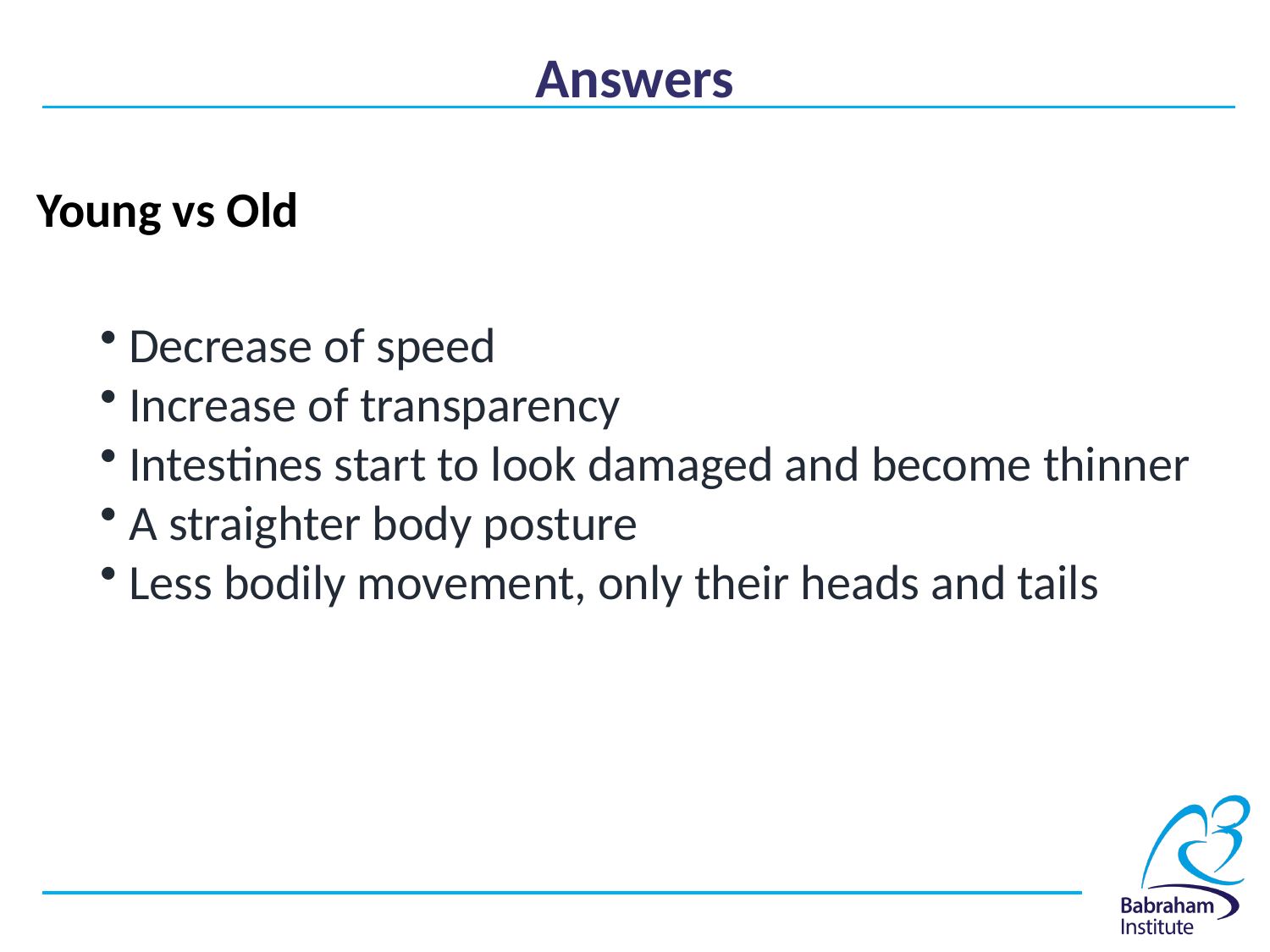

# Answers
Young vs Old
 Decrease of speed
 Increase of transparency
 Intestines start to look damaged and become thinner
 A straighter body posture
 Less bodily movement, only their heads and tails